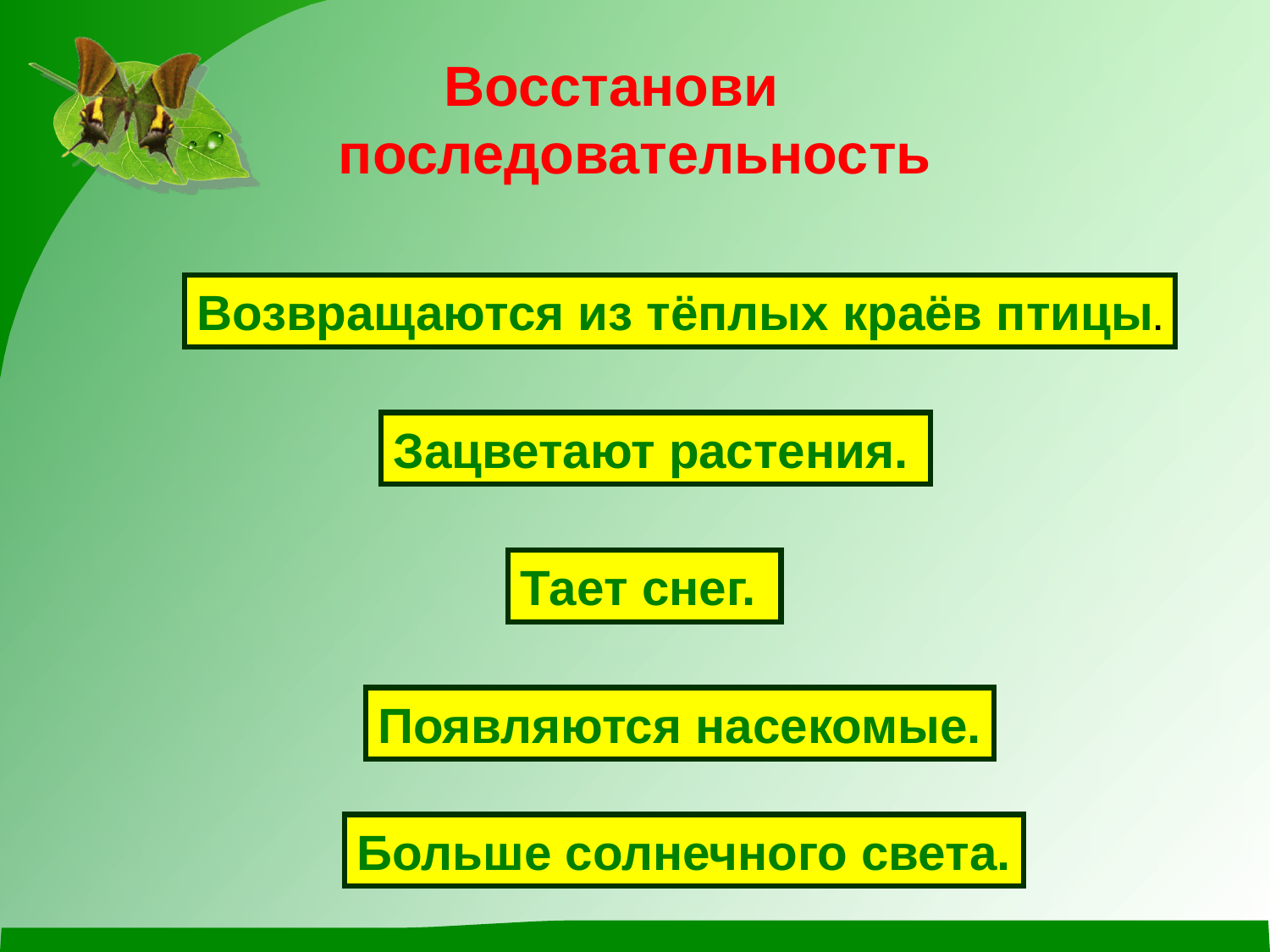

# Восстанови последовательность
Возвращаются из тёплых краёв птицы.
Зацветают растения.
Тает снег.
Появляются насекомые.

Больше солнечного света.